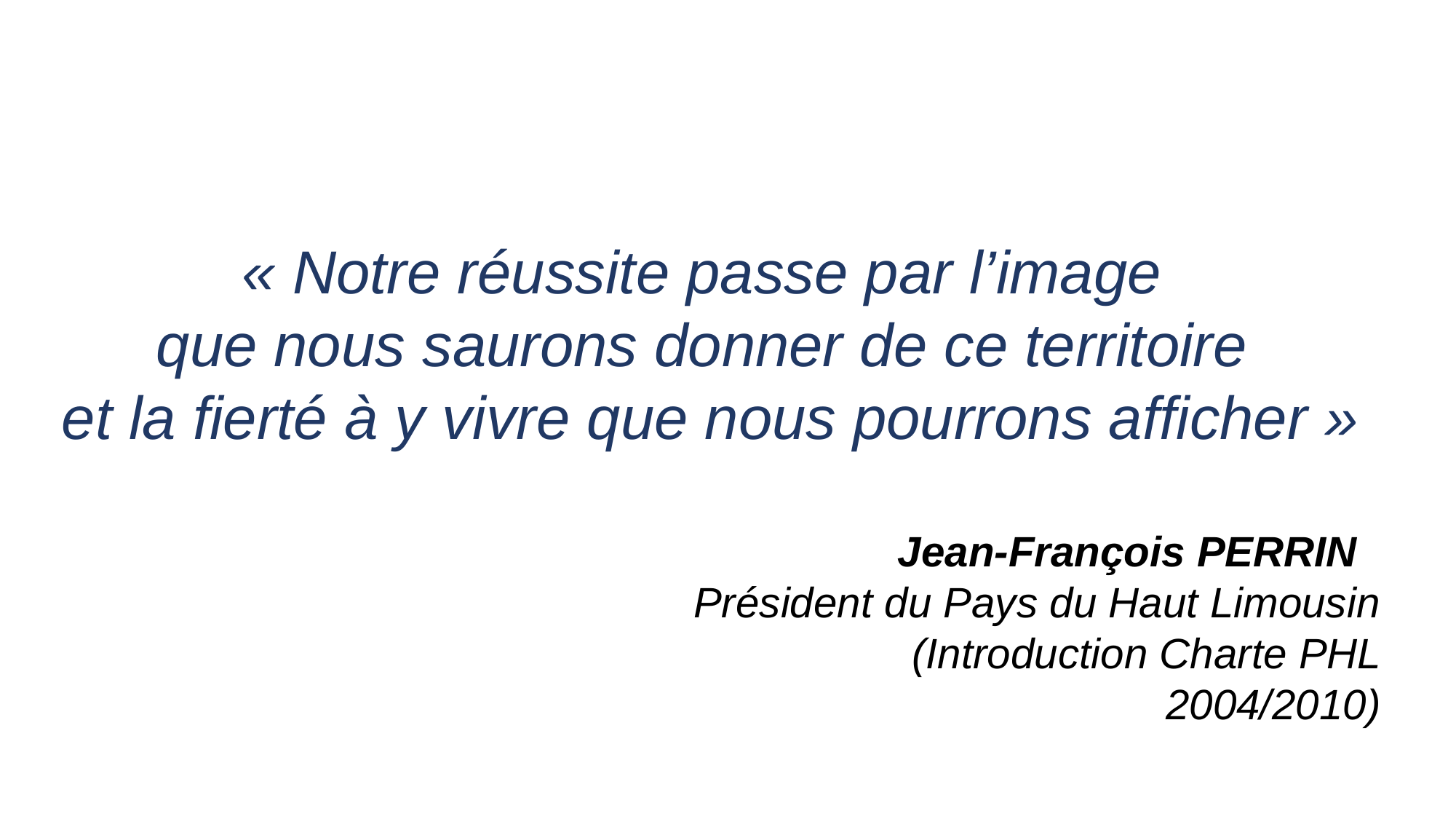

« Notre réussite passe par l’image
que nous saurons donner de ce territoire
et la fierté à y vivre que nous pourrons afficher »

							Jean-François PERRIN
Président du Pays du Haut Limousin
							(Introduction Charte PHL 2004/2010)